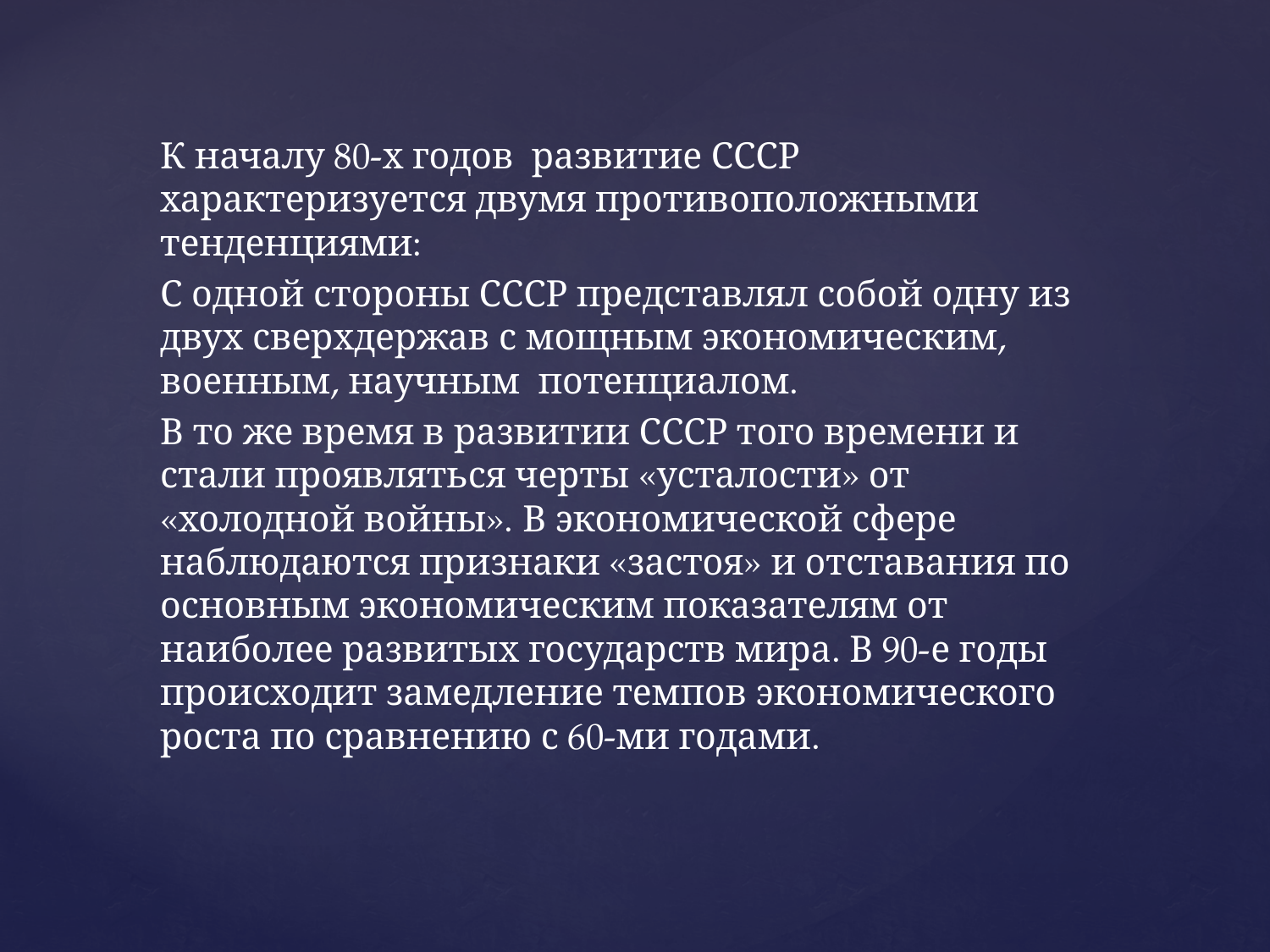

#
К началу 80-х годов  развитие СССР характеризуется двумя противоположными тенденциями:
С одной стороны СССР представлял собой одну из двух сверхдержав с мощным экономическим, военным, научным  потенциалом.
В то же время в развитии СССР того времени и стали проявляться черты «усталости» от «холодной войны». В экономической сфере наблюдаются признаки «застоя» и отставания по основным экономическим показателям от наиболее развитых государств мира. В 90-е годы происходит замедление темпов экономического роста по сравнению с 60-ми годами.